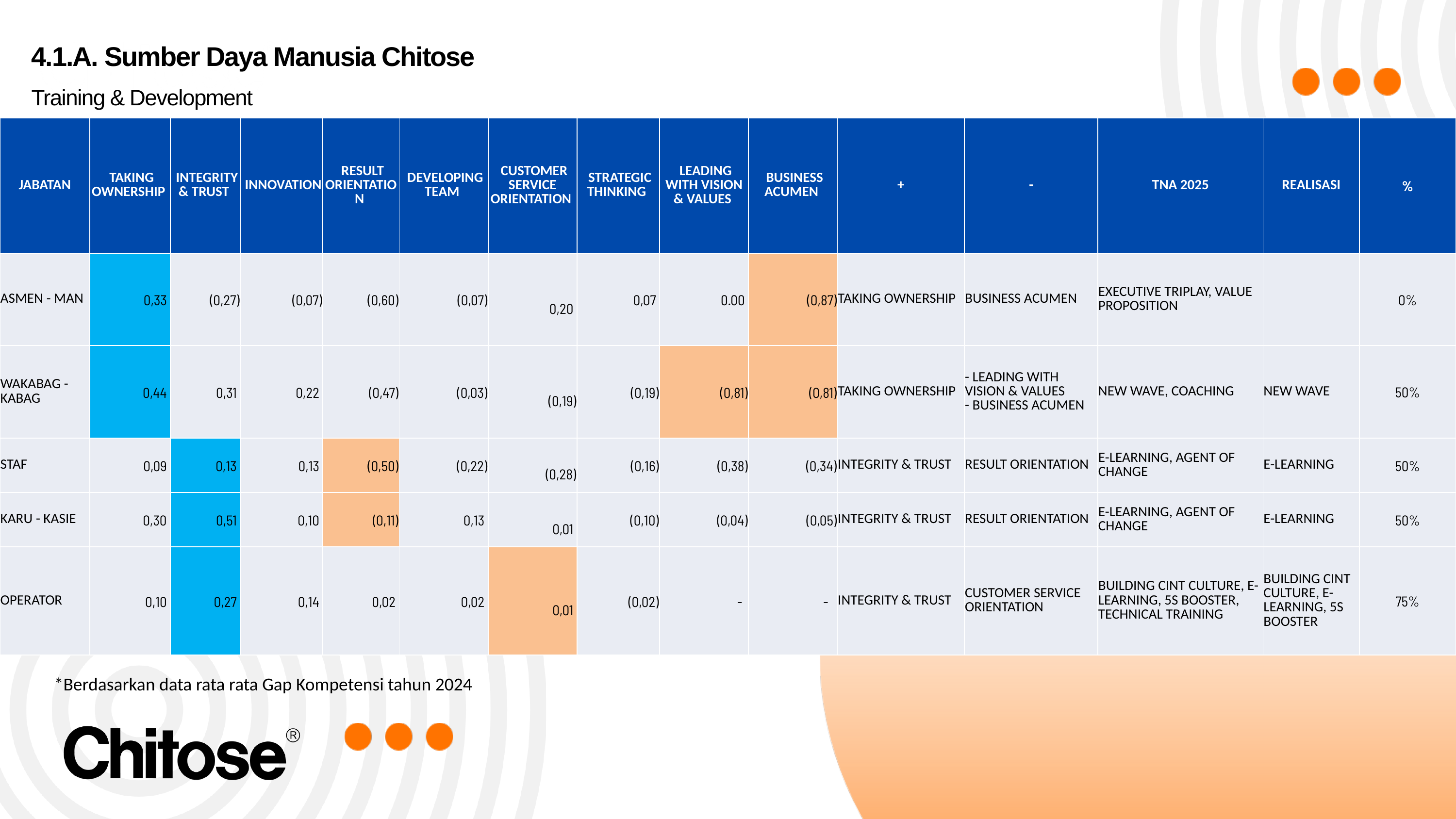

4.1.A. Sumber Daya Manusia Chitose

Training & Development
| JABATAN | TAKING OWNERSHIP | INTEGRITY & TRUST | INNOVATION | RESULT ORIENTATION | DEVELOPING TEAM | CUSTOMER SERVICE ORIENTATION | STRATEGIC THINKING | LEADING WITH VISION & VALUES | BUSINESS ACUMEN | + | - | TNA 2025 | REALISASI | % |
| --- | --- | --- | --- | --- | --- | --- | --- | --- | --- | --- | --- | --- | --- | --- |
| ASMEN - MAN | 0,33 | (0,27) | (0,07) | (0,60) | (0,07) | 0,20 | 0,07 | 0.00 | (0,87) | TAKING OWNERSHIP | BUSINESS ACUMEN | EXECUTIVE TRIPLAY, VALUE PROPOSITION |  | 0% |
| WAKABAG - KABAG | 0,44 | 0,31 | 0,22 | (0,47) | (0,03) | (0,19) | (0,19) | (0,81) | (0,81) | TAKING OWNERSHIP | - LEADING WITH VISION & VALUES - BUSINESS ACUMEN | NEW WAVE, COACHING | NEW WAVE | 50% |
| STAF | 0,09 | 0,13 | 0,13 | (0,50) | (0,22) | (0,28) | (0,16) | (0,38) | (0,34) | INTEGRITY & TRUST | RESULT ORIENTATION | E-LEARNING, AGENT OF CHANGE | E-LEARNING | 50% |
| KARU - KASIE | 0,30 | 0,51 | 0,10 | (0,11) | 0,13 | 0,01 | (0,10) | (0,04) | (0,05) | INTEGRITY & TRUST | RESULT ORIENTATION | E-LEARNING, AGENT OF CHANGE | E-LEARNING | 50% |
| OPERATOR | 0,10 | 0,27 | 0,14 | 0,02 | 0,02 | 0,01 | (0,02) | - | - | INTEGRITY & TRUST | CUSTOMER SERVICE ORIENTATION | BUILDING CINT CULTURE, E-LEARNING, 5S BOOSTER, TECHNICAL TRAINING | BUILDING CINT CULTURE, E-LEARNING, 5S BOOSTER | 75% |

*Berdasarkan data rata rata Gap Kompetensi tahun 2024